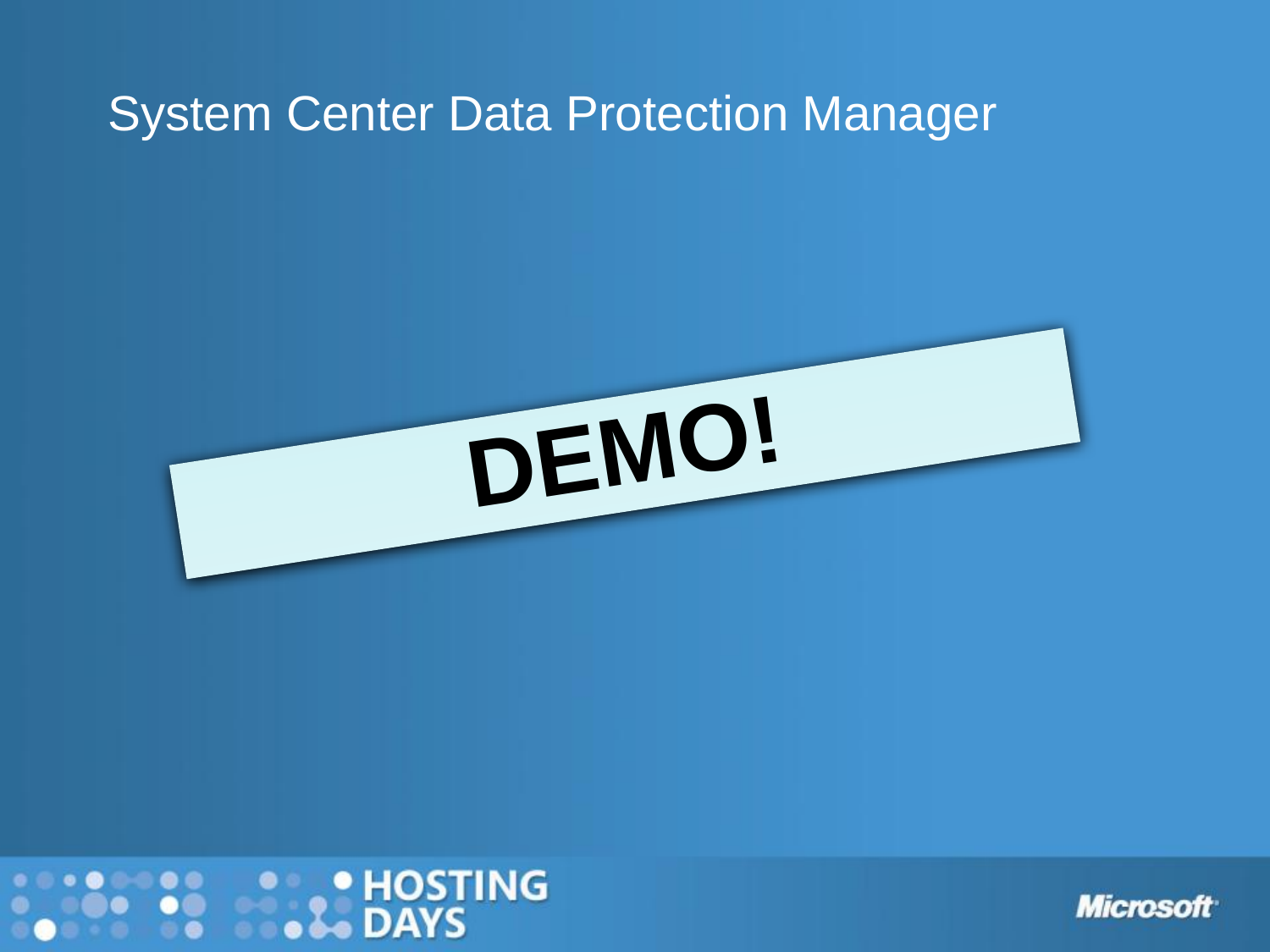

# System Center Data Protection Manager
DEMO!